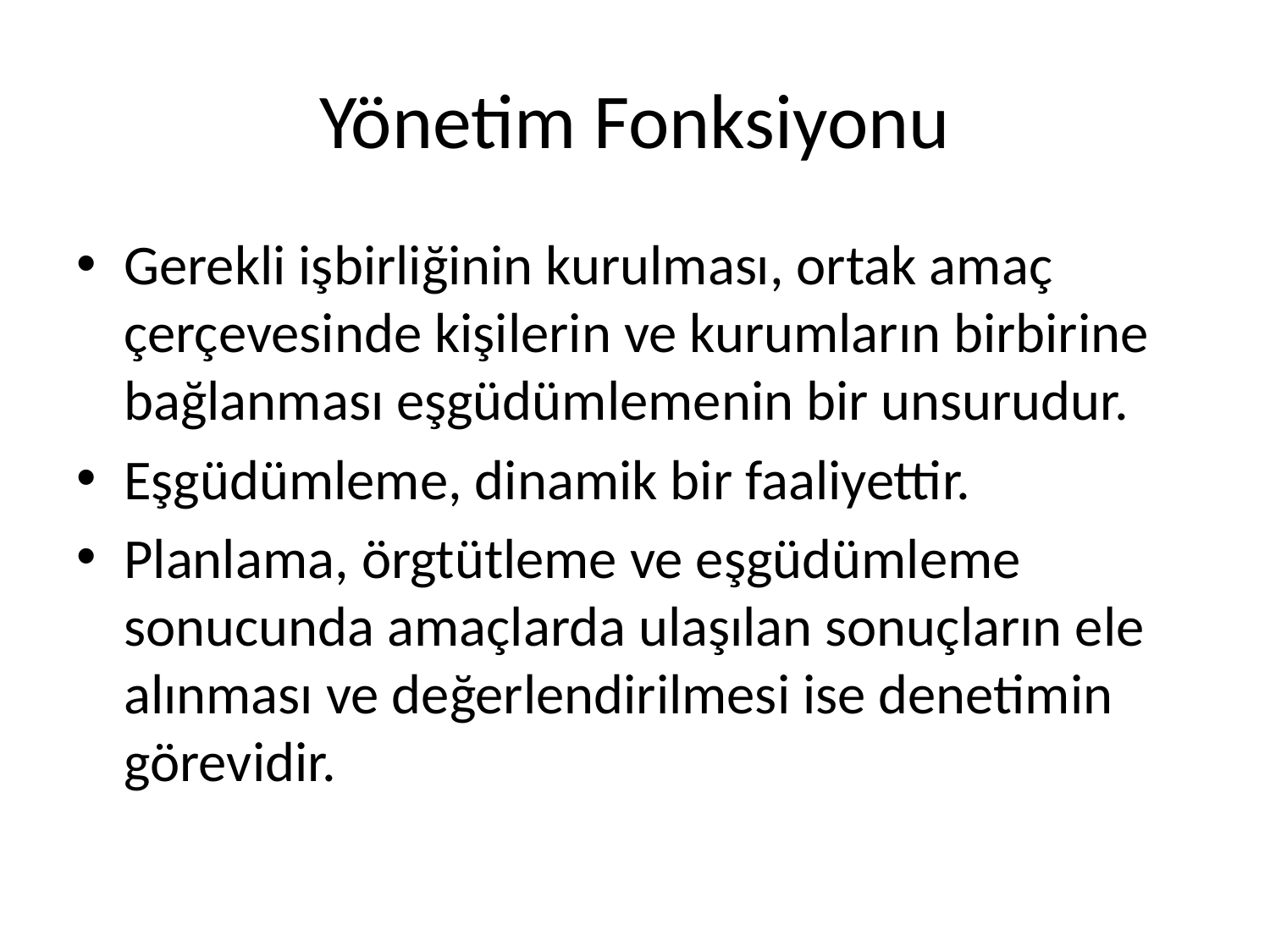

# Yönetim Fonksiyonu
Gerekli işbirliğinin kurulması, ortak amaç çerçevesinde kişilerin ve kurumların birbirine bağlanması eşgüdümlemenin bir unsurudur.
Eşgüdümleme, dinamik bir faaliyettir.
Planlama, örgtütleme ve eşgüdümleme sonucunda amaçlarda ulaşılan sonuçların ele alınması ve değerlendirilmesi ise denetimin görevidir.